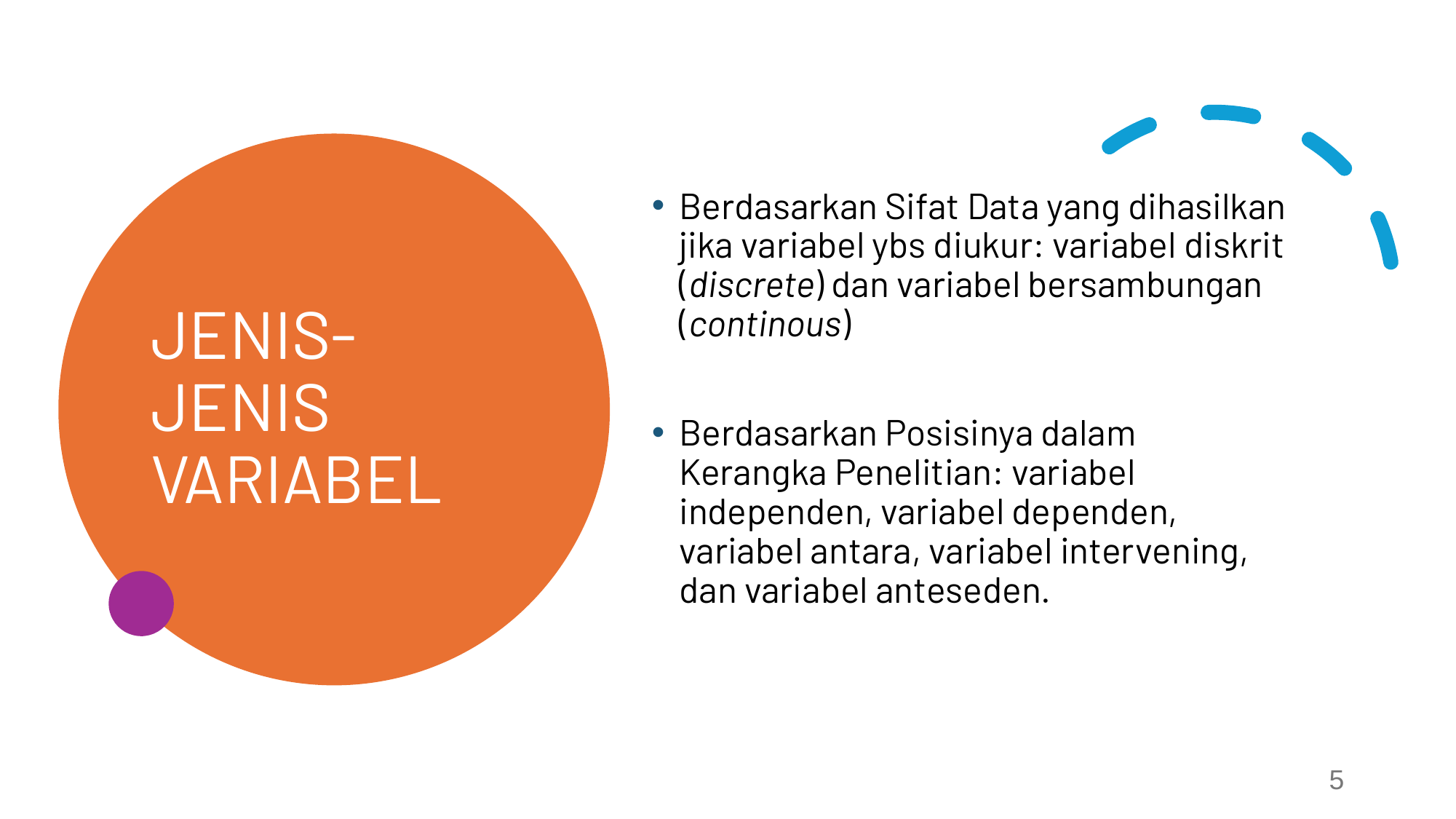

# JENIS-JENIS VARIABEL
Berdasarkan Sifat Data yang dihasilkan jika variabel ybs diukur: variabel diskrit (discrete) dan variabel bersambungan (continous)

Berdasarkan Posisinya dalam Kerangka Penelitian: variabel independen, variabel dependen, variabel antara, variabel intervening, dan variabel anteseden.

5